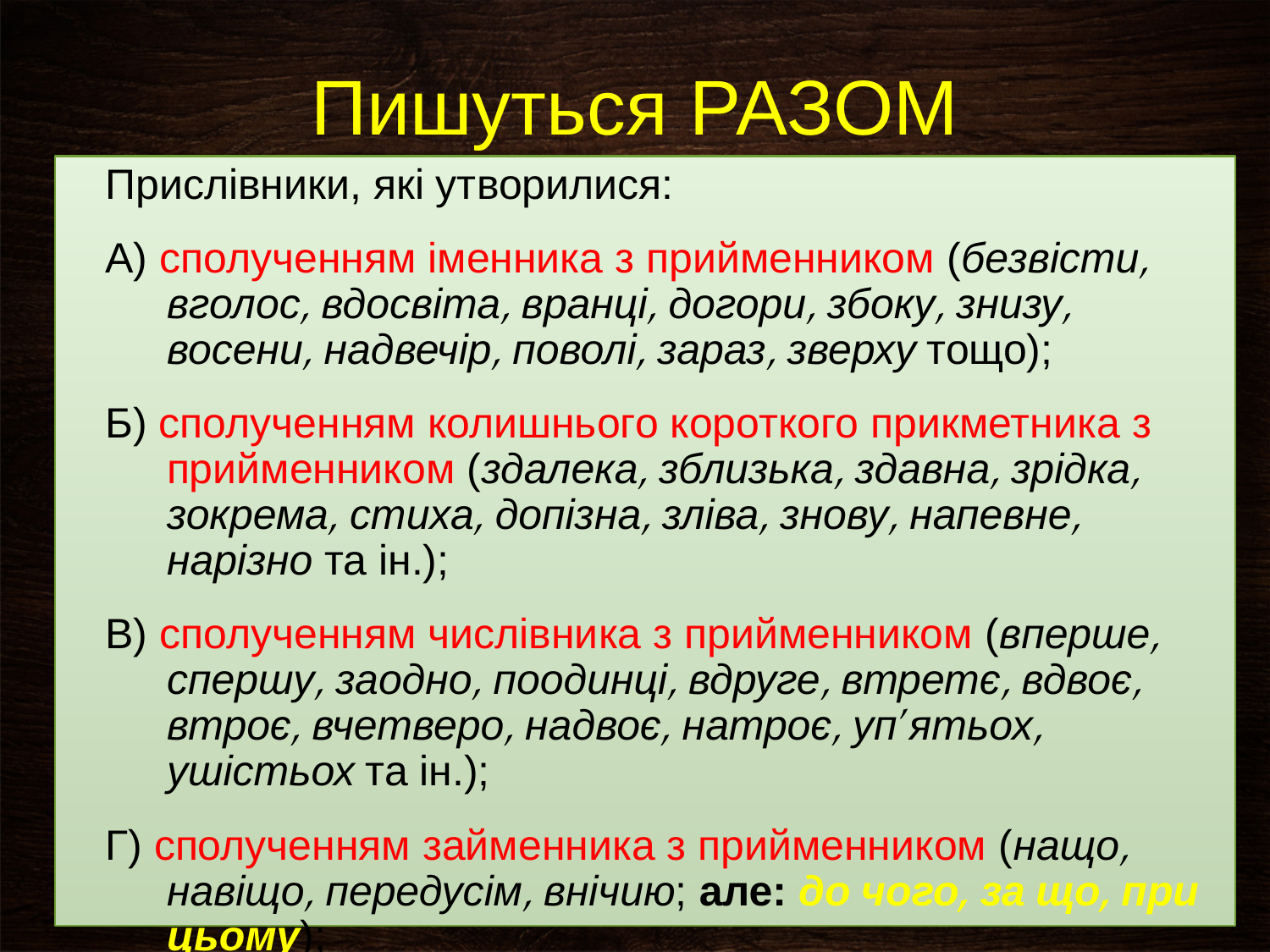

# Пишуться РАЗОМ
Прислівники, які утворилися:
А) сполученням іменника з прийменником (безвісти, вголос, вдосвіта, вранці, догори, збоку, знизу, восени, надвечір, поволі, зараз, зверху тощо);
Б) сполученням колишнього короткого прикметника з прийменником (здалека, зблизька, здавна, зрідка, зокрема, стиха, допізна, зліва, знову, напевне, нарізно та ін.);
В) сполученням числівника з прийменником (вперше, спершу, заодно, поодинці, вдруге, втретє, вдвоє, втроє, вчетверо, надвоє, натроє, уп’ятьох, ушістьох та ін.);
Г) сполученням займенника з прийменником (нащо, навіщо, передусім, внічию; але: до чого, за що, при цьому);